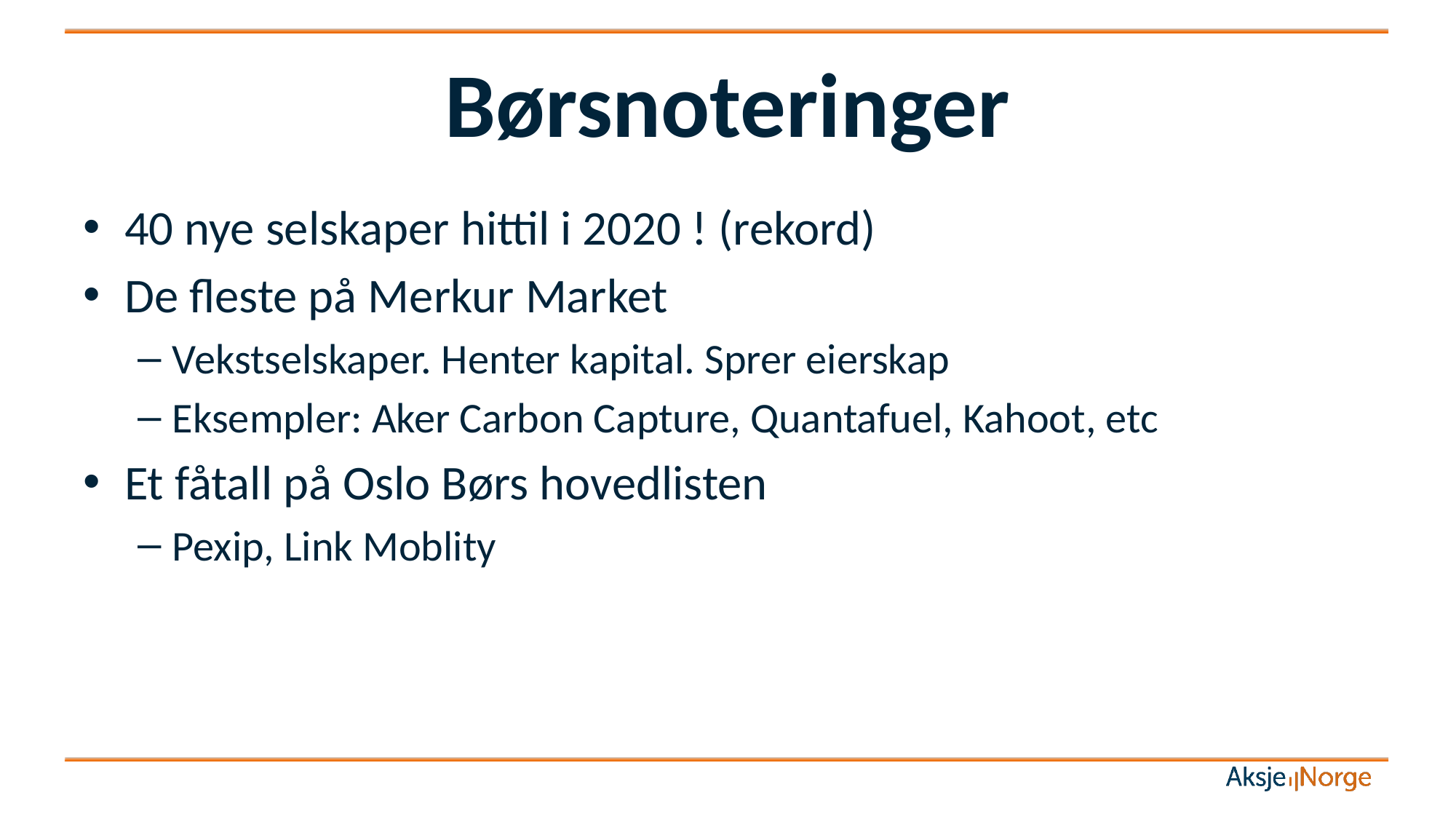

# Børsnoteringer
40 nye selskaper hittil i 2020 ! (rekord)
De fleste på Merkur Market
Vekstselskaper. Henter kapital. Sprer eierskap
Eksempler: Aker Carbon Capture, Quantafuel, Kahoot, etc
Et fåtall på Oslo Børs hovedlisten
Pexip, Link Moblity